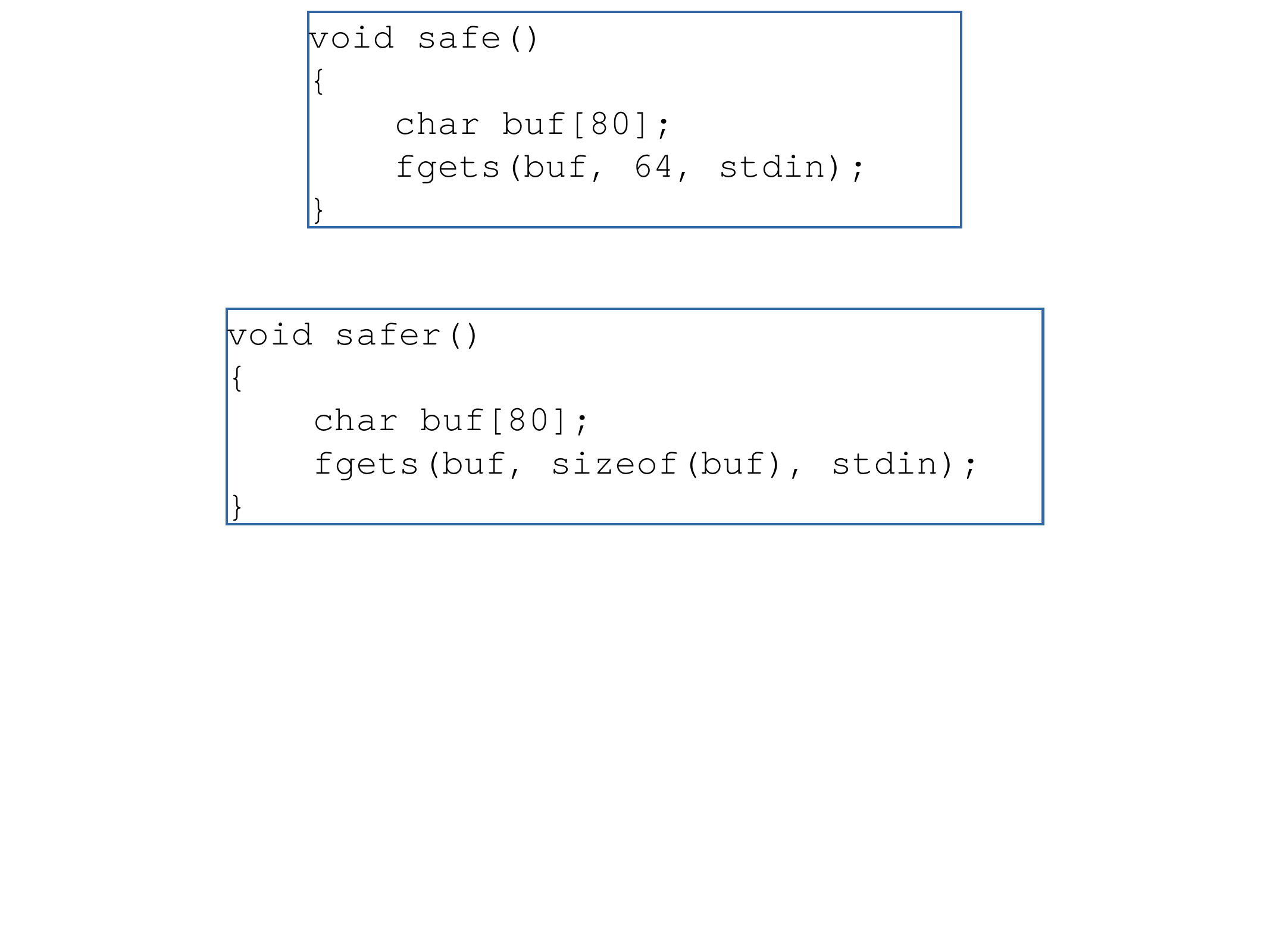

void safe()
{
    char buf[80];
    fgets(buf, 64, stdin);
}
void safer()
{
    char buf[80];
    fgets(buf, sizeof(buf), stdin);
}